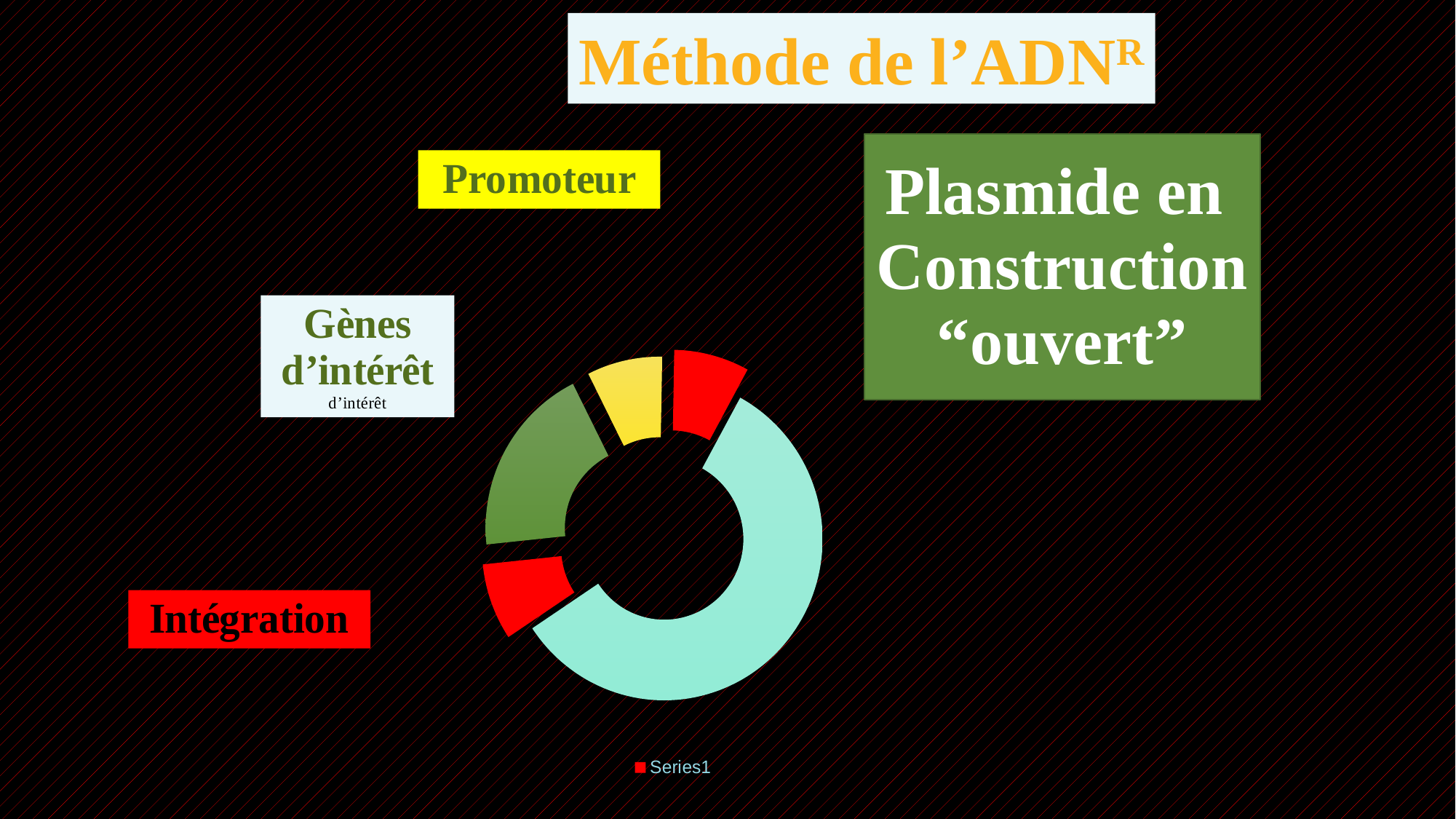

Méthode de l’ADNR

### Chart: Plasmide en
Construction
“ouvert”

| Category | Plasmide |
|---|---|
|  | 2.0 |
|  | 15.0 |
|  | 2.0 |
|  | 5.0 |
|  | 2.0 |